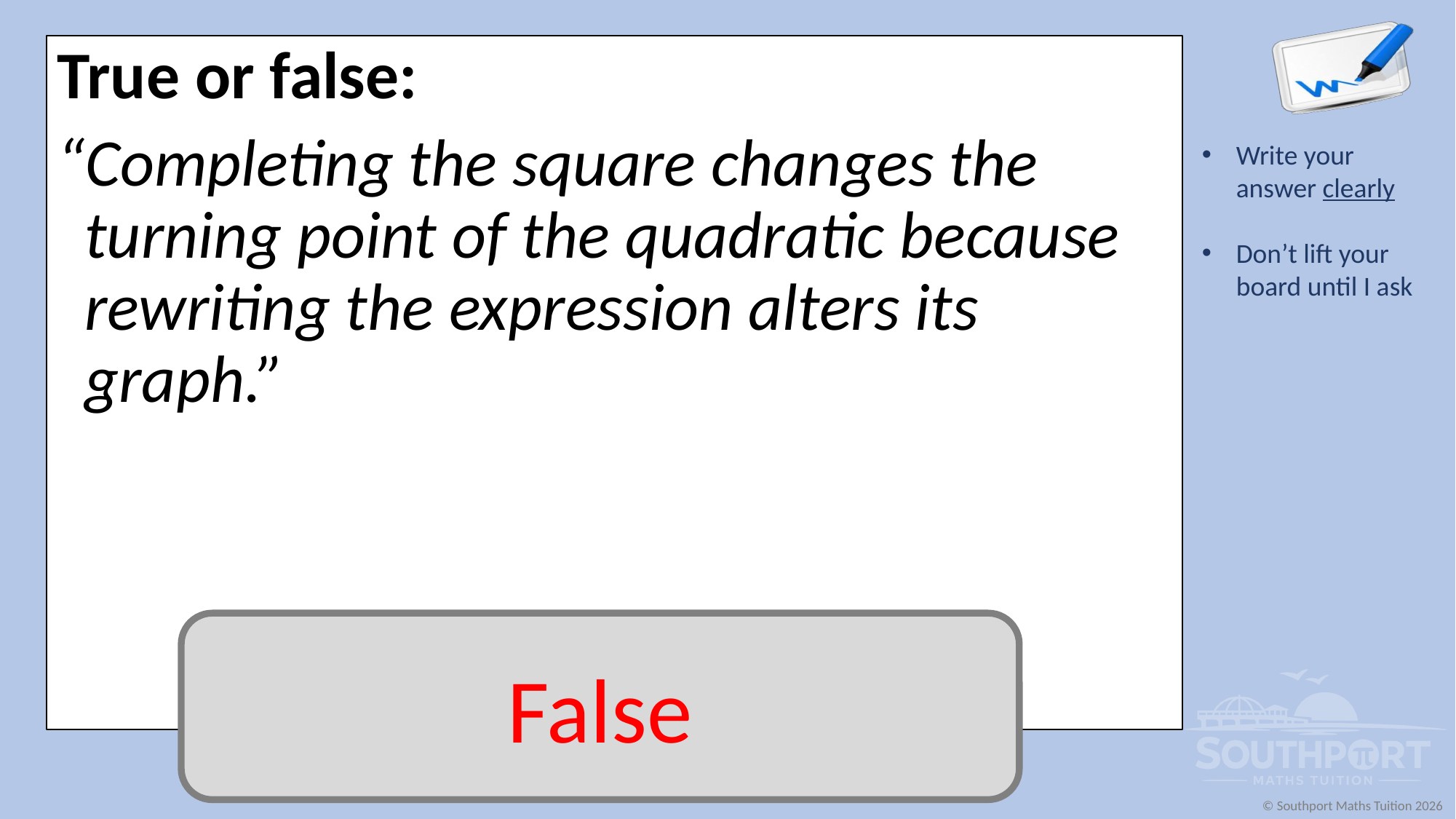

True or false:
“Completing the square changes the turning point of the quadratic because rewriting the expression alters its graph.”
False